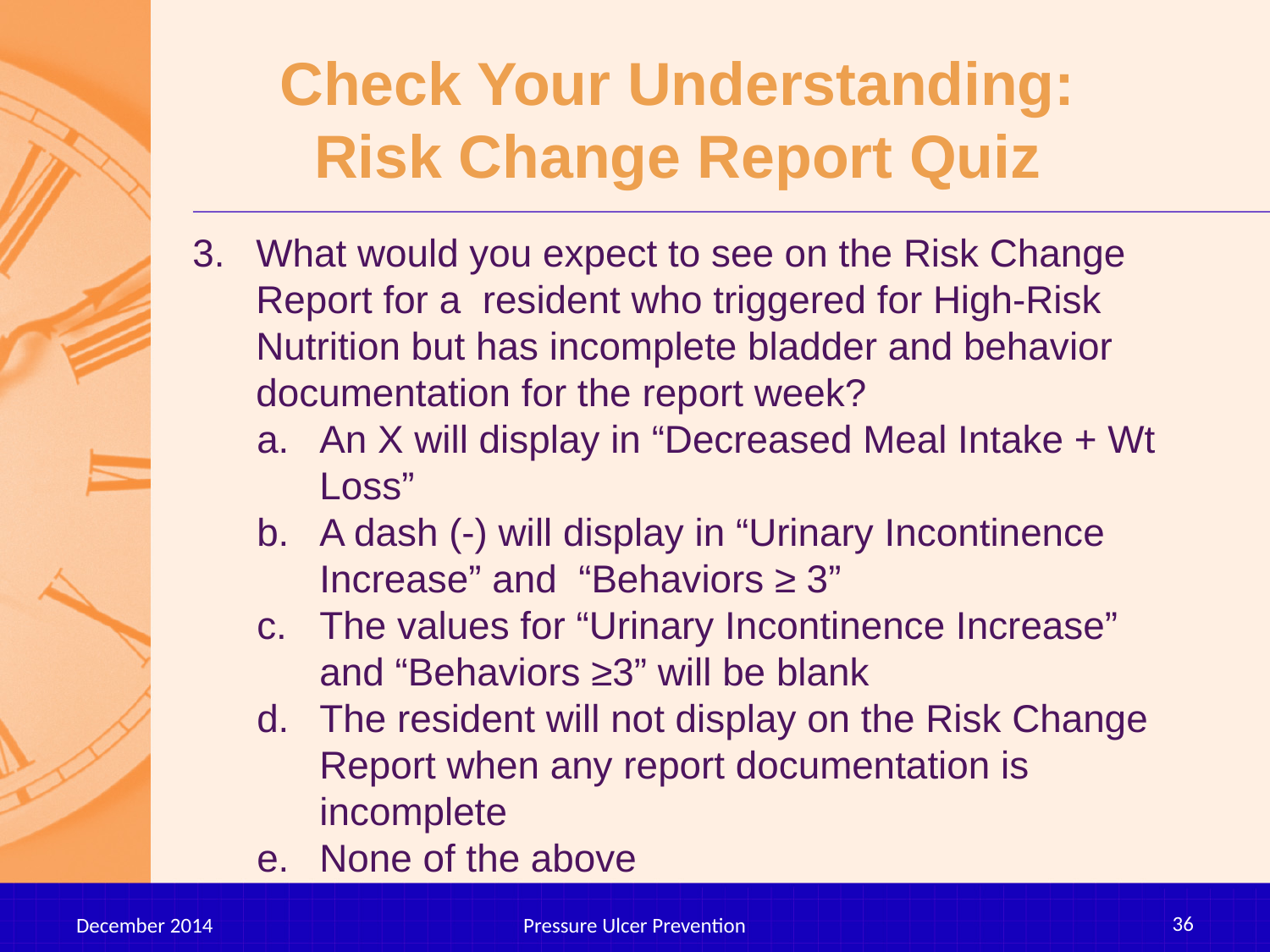

# Check Your Understanding: Risk Change Report Quiz
What would you expect to see on the Risk Change Report for a  resident who triggered for High-Risk Nutrition but has incomplete bladder and behavior documentation for the report week?
An X will display in “Decreased Meal Intake + Wt Loss”
A dash (-) will display in “Urinary Incontinence Increase” and  “Behaviors ≥ 3”
The values for “Urinary Incontinence Increase” and “Behaviors ≥3” will be blank
The resident will not display on the Risk Change Report when any report documentation is incomplete
None of the above

36
December 2014
Pressure Ulcer Prevention